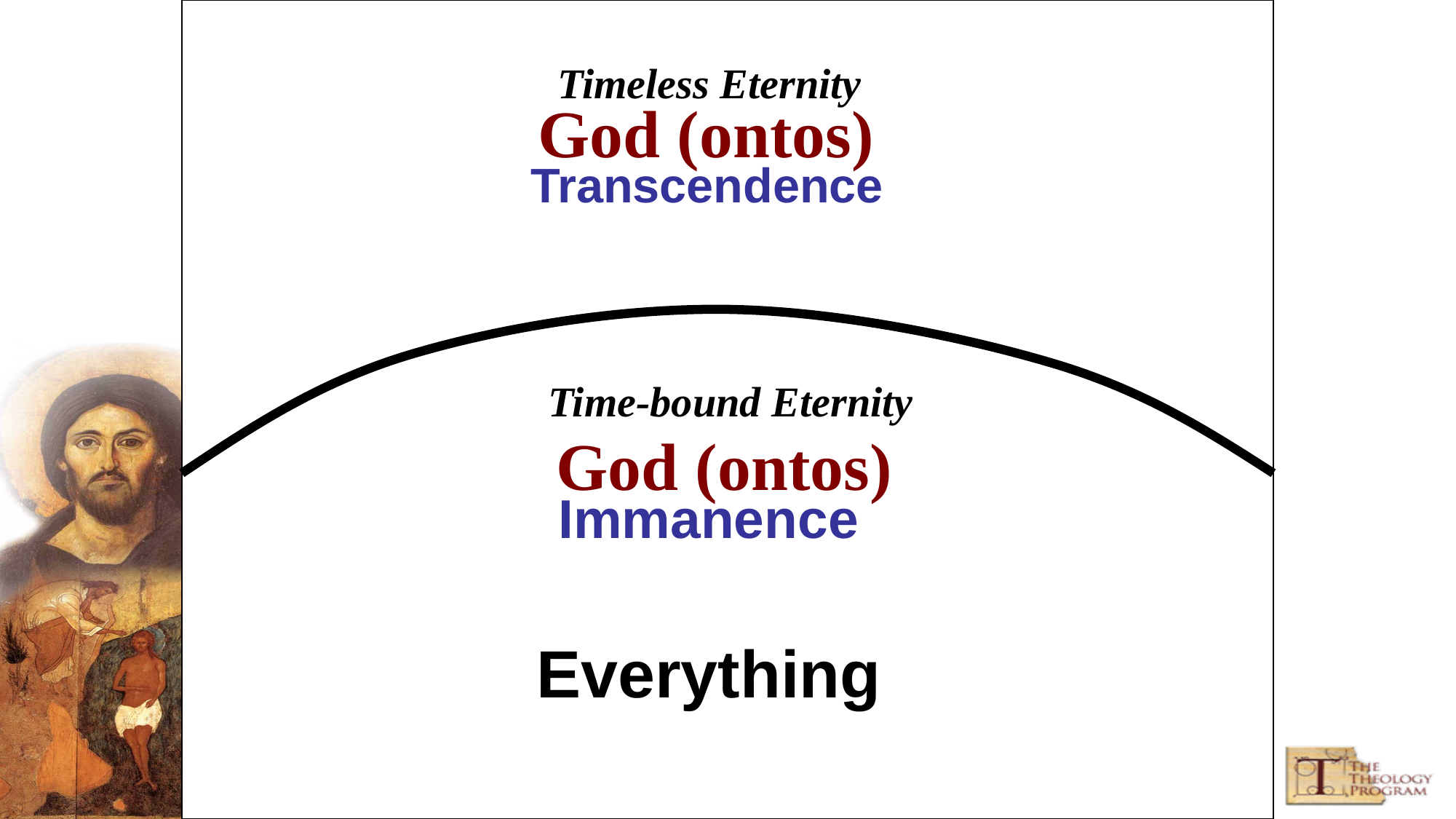

Timeless Eternity
God (ontos)
Transcendence

Time-bound Eternity
God (ontos)
Immanence
Everything
© Copyright 2002-2006, Reclaiming the Mind Ministries.